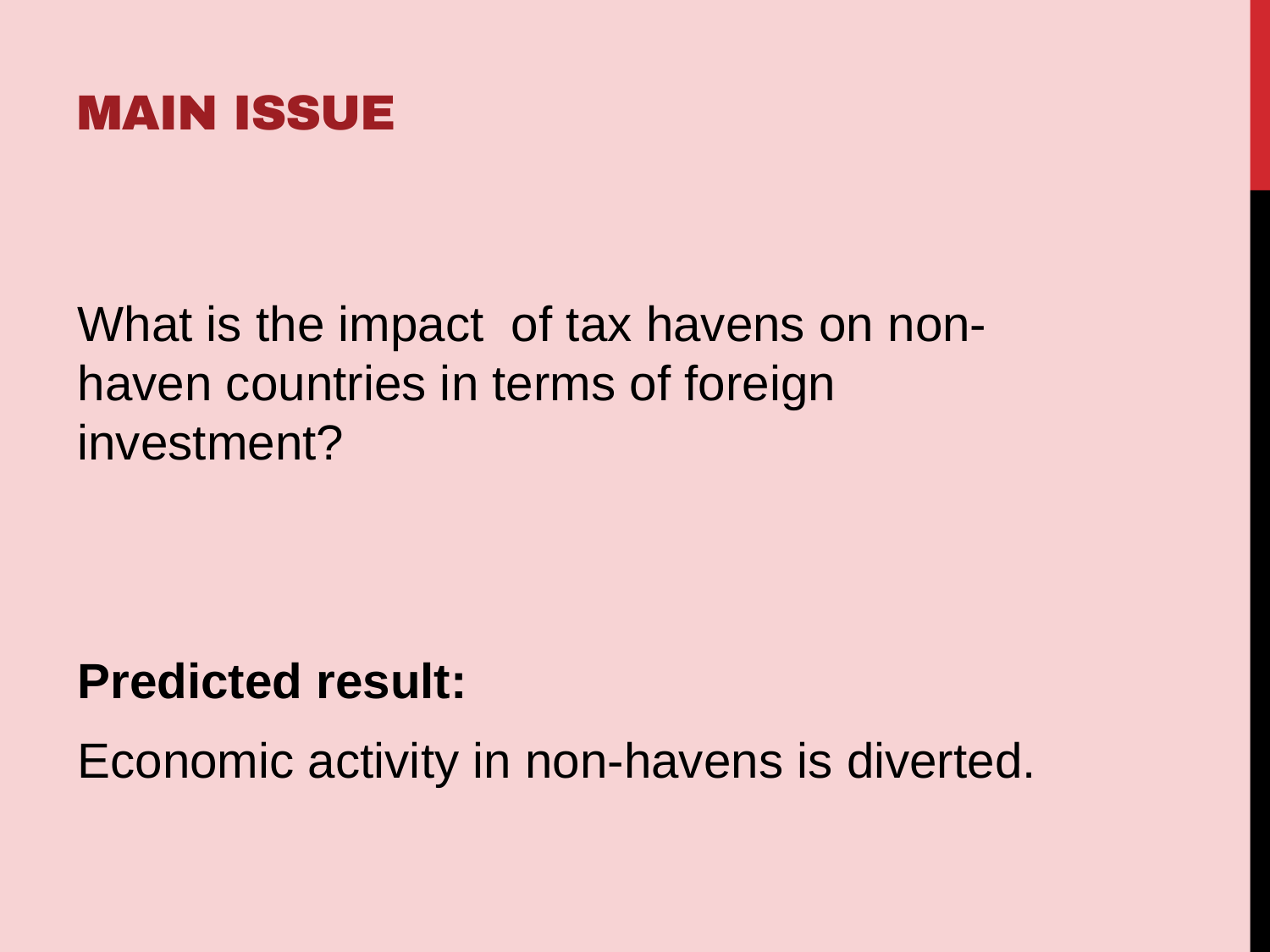

# Main issue
What is the impact  of tax havens on non-haven countries in terms of foreign investment?

Predicted result:
Economic activity in non-havens is diverted.